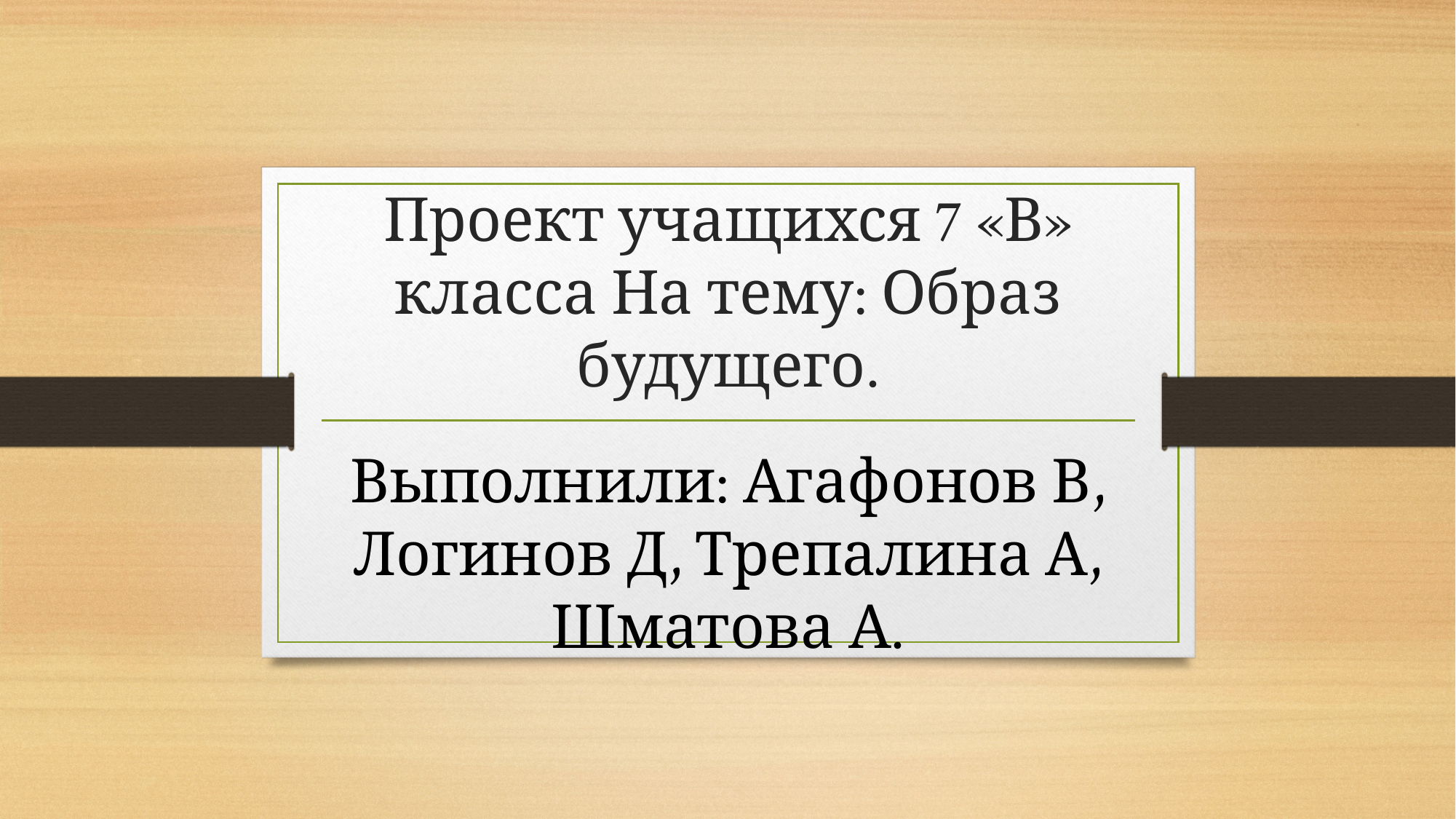

# Проект учащихся 7 «В» класса На тему: Образ будущего.
Выполнили: Агафонов В, Логинов Д, Трепалина А, Шматова А.